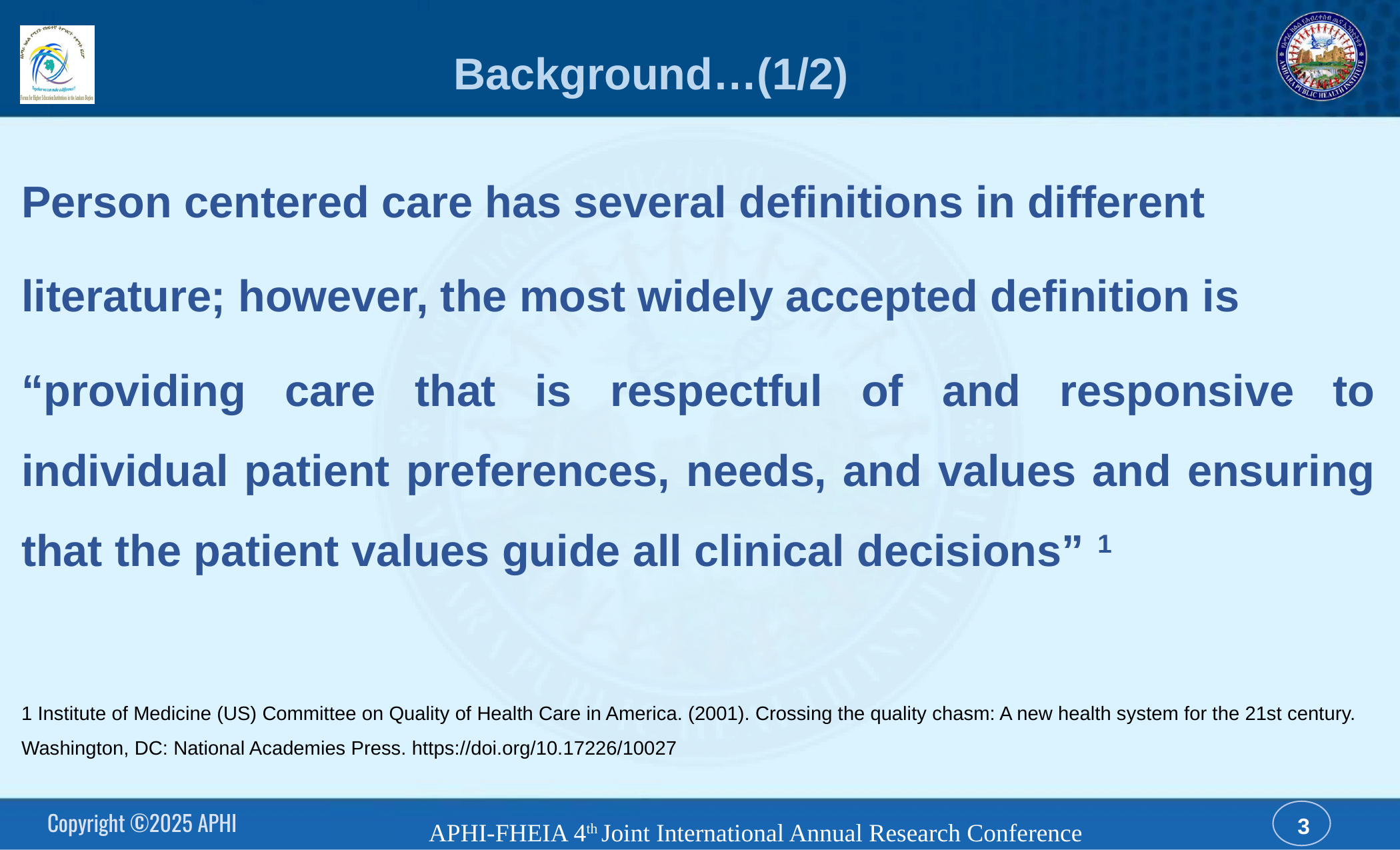

# Background…(1/2)
Person centered care has several definitions in different
literature; however, the most widely accepted definition is
“providing care that is respectful of and responsive to individual patient preferences, needs, and values and ensuring that the patient values guide all clinical decisions” 1

1 Institute of Medicine (US) Committee on Quality of Health Care in America. (2001). Crossing the quality chasm: A new health system for the 21st century. Washington, DC: National Academies Press. https://doi.org/10.17226/10027
APHI-FHEIA 4th Joint International Annual Research Conference
3